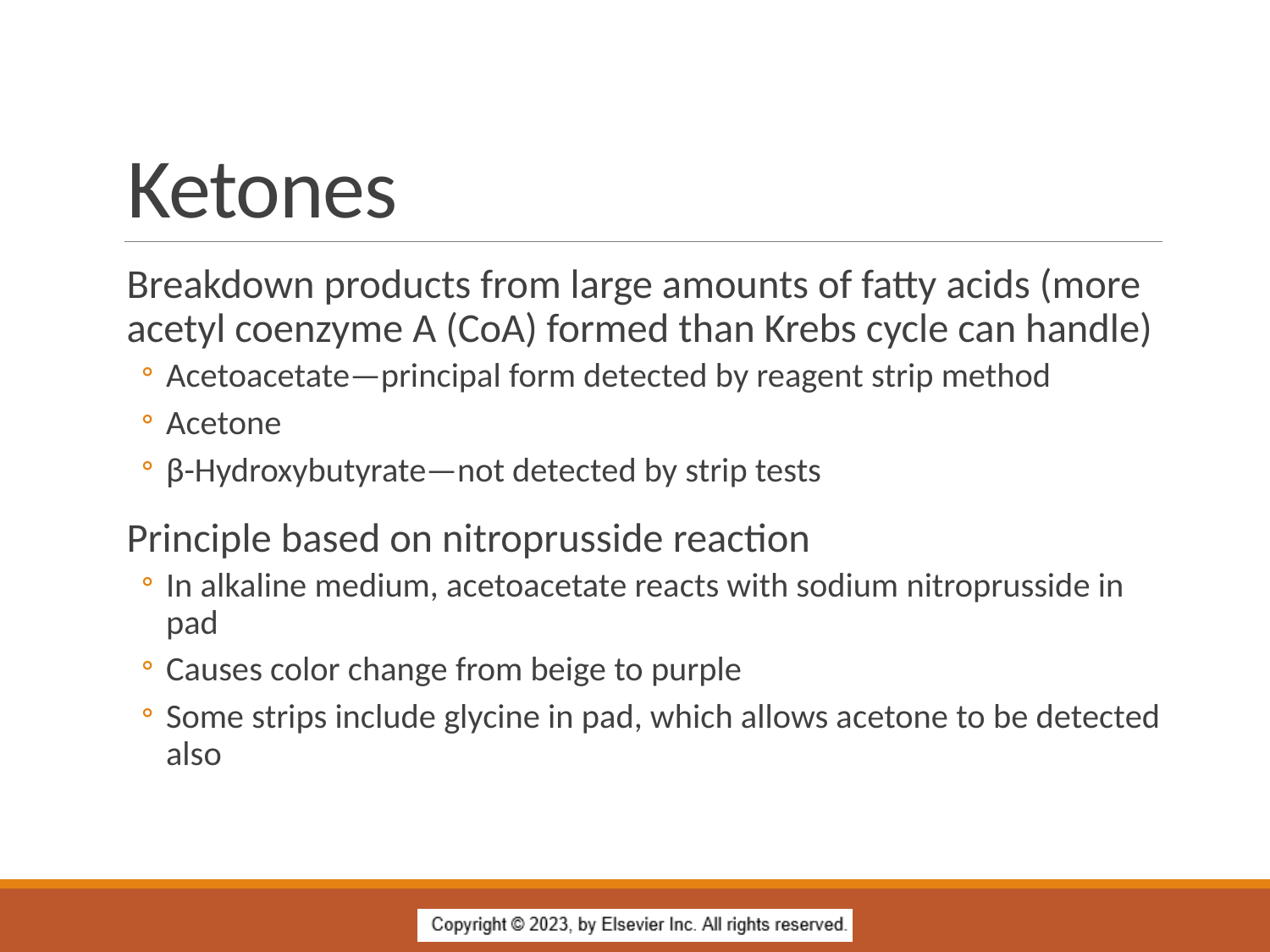

# Ketones
Breakdown products from large amounts of fatty acids (more acetyl coenzyme A (CoA) formed than Krebs cycle can handle)
Acetoacetate—principal form detected by reagent strip method
Acetone
β-Hydroxybutyrate—not detected by strip tests
Principle based on nitroprusside reaction
In alkaline medium, acetoacetate reacts with sodium nitroprusside in pad
Causes color change from beige to purple
Some strips include glycine in pad, which allows acetone to be detected also